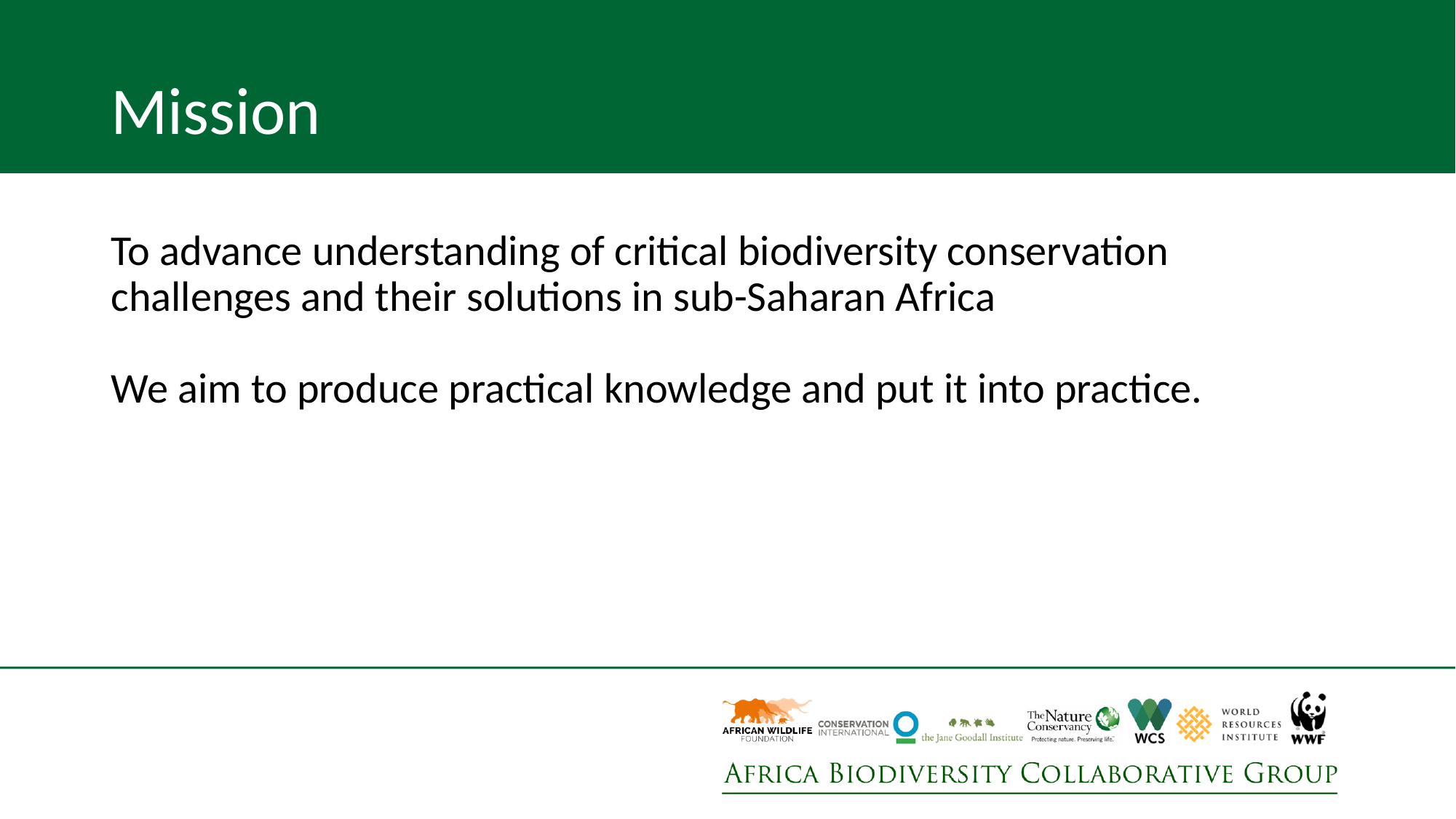

# Mission
To advance understanding of critical biodiversity conservation challenges and their solutions in sub-Saharan Africa

We aim to produce practical knowledge and put it into practice.